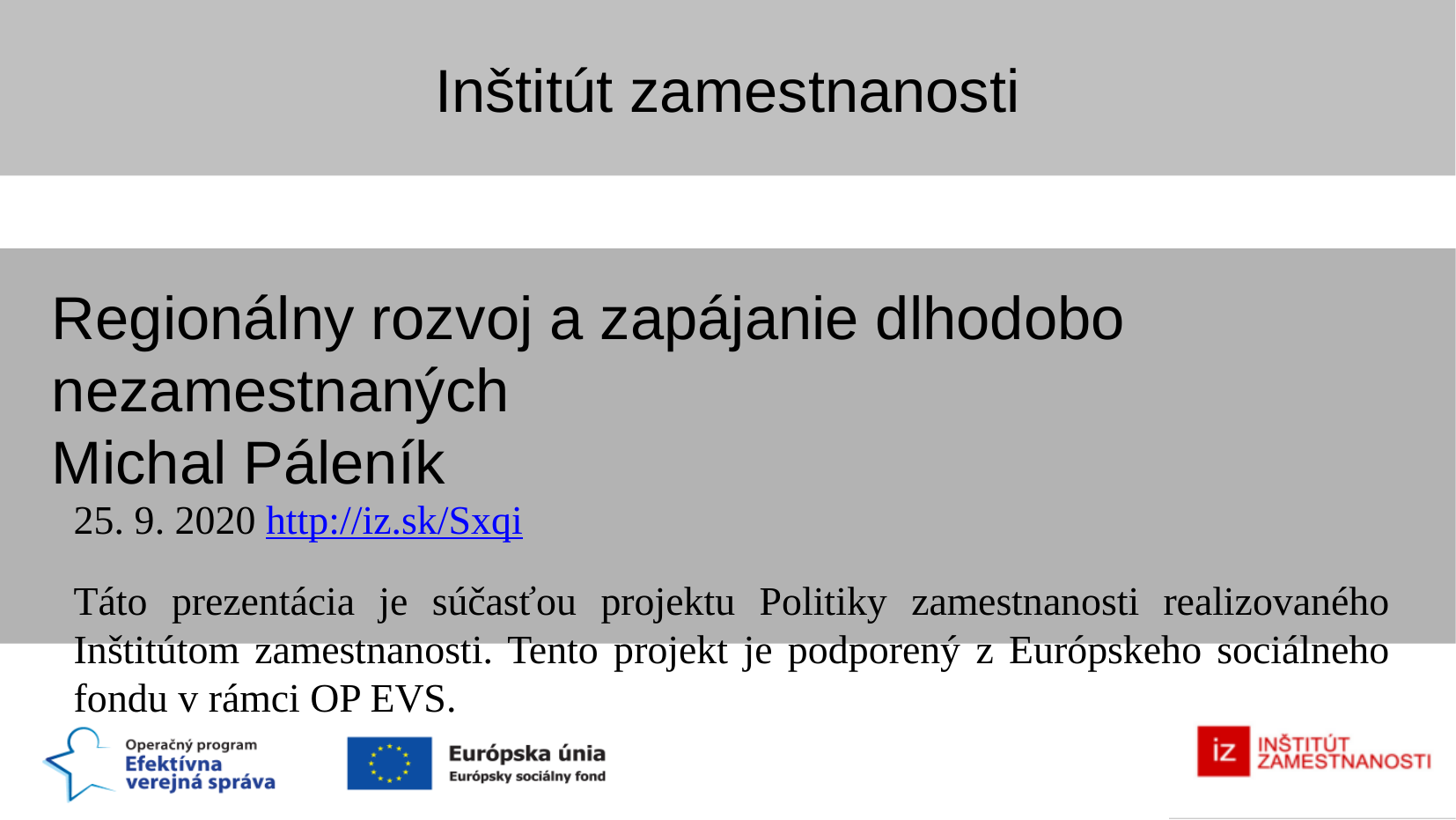

Inštitút zamestnanosti

Regionálny rozvoj a zapájanie dlhodobo nezamestnaných
Michal Páleník
25. 9. 2020 http://iz.sk/Sxqi
Táto prezentácia je súčasťou projektu Politiky zamestnanosti realizovaného Inštitútom zamestnanosti. Tento projekt je podporený z Európskeho sociálneho fondu v rámci OP EVS.